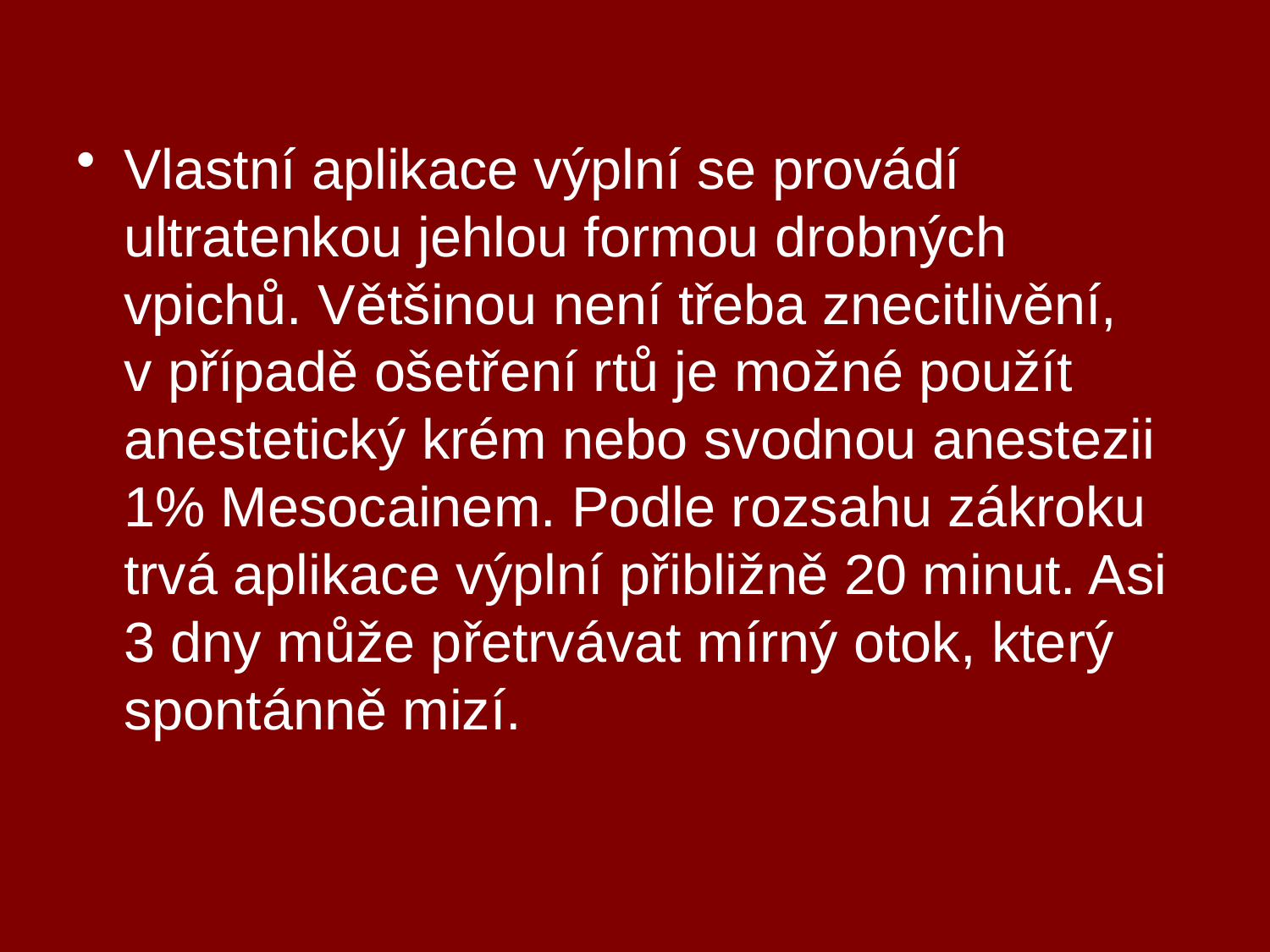

Vlastní aplikace výplní se provádí ultratenkou jehlou formou drobných vpichů. Většinou není třeba znecitlivění, v případě ošetření rtů je možné použít anestetický krém nebo svodnou anestezii 1% Mesocainem. Podle rozsahu zákroku trvá aplikace výplní přibližně 20 minut. Asi 3 dny může přetrvávat mírný otok, který spontánně mizí.